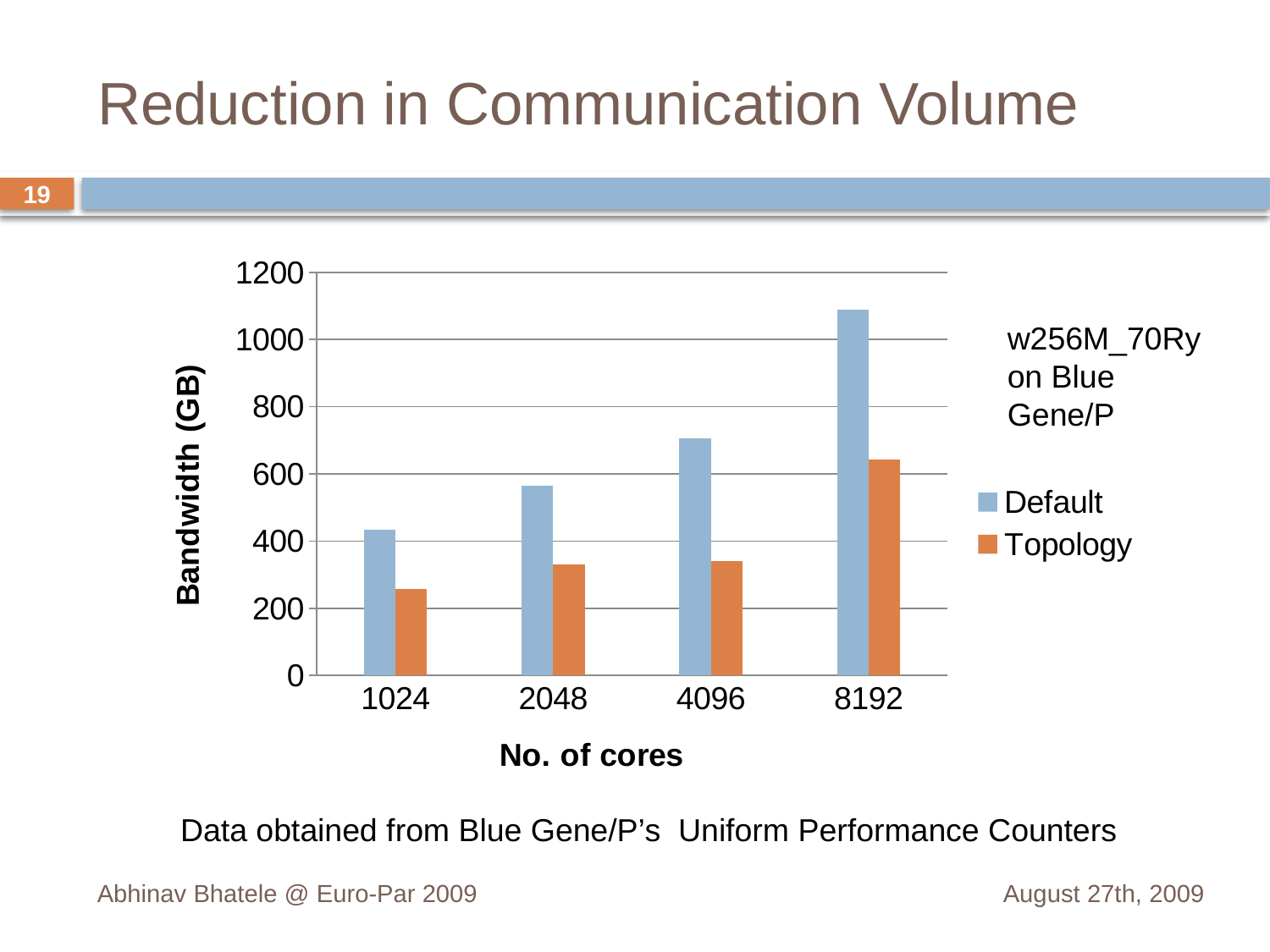

# Reduction in Communication Volume
19

### Chart

| Category | Default | Topology |
|---|---|---|
| 1024 | 433.07 | 256.81 |
| 2048 | 564.19 | 330.82 |
| 4096 | 706.25 | 341.4099999999998 |
| 8192 | 1088.41 | 643.2800000000004 |
w256M_70Ry on Blue Gene/P
Data obtained from Blue Gene/P’s  Uniform Performance Counters
Abhinav Bhatele @ Euro-Par 2009
August 27th, 2009